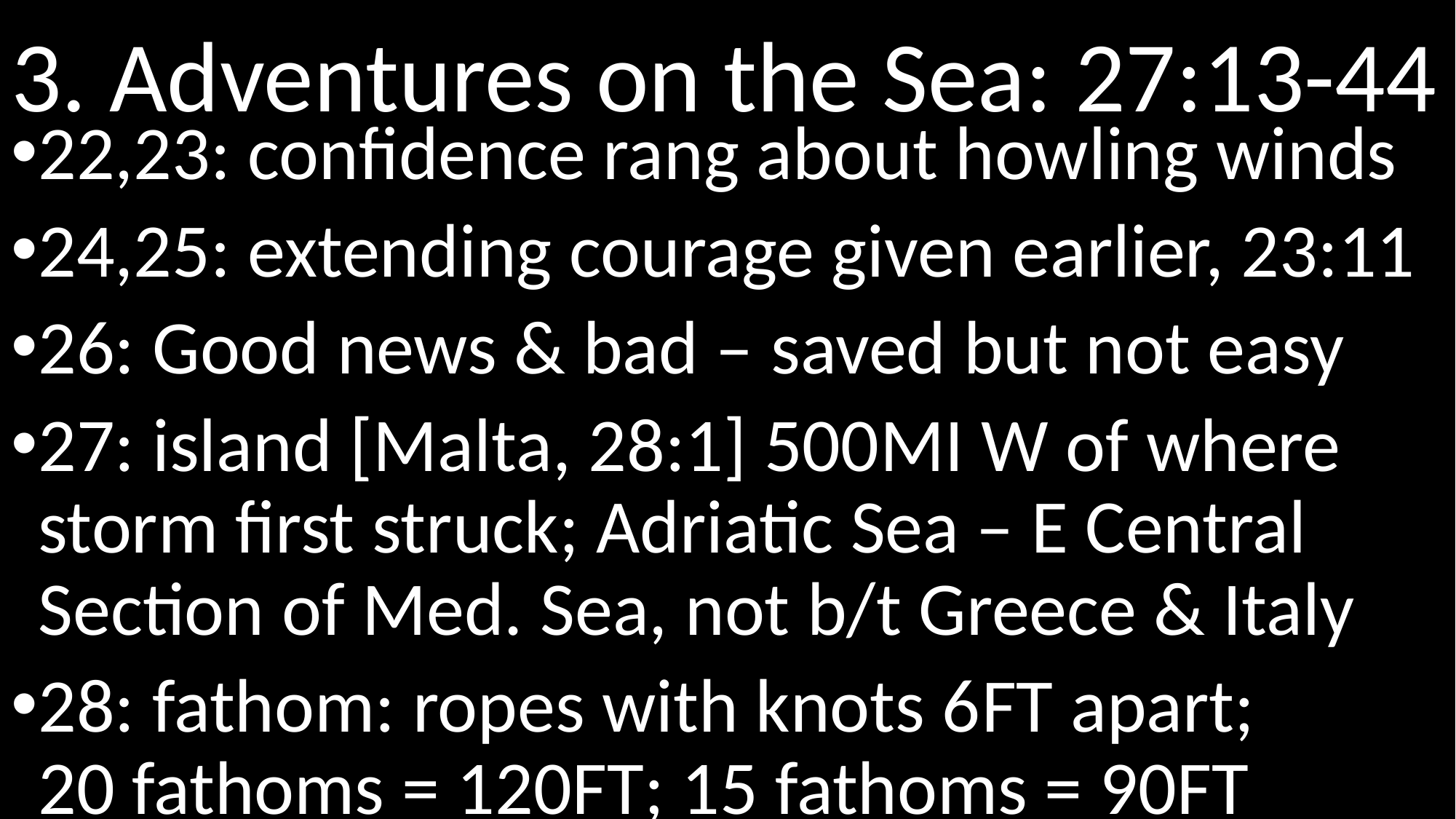

# 3. Adventures on the Sea: 27:13-44
22,23: confidence rang about howling winds
24,25: extending courage given earlier, 23:11
26: Good news & bad – saved but not easy
27: island [Malta, 28:1] 500mi W of where storm first struck; Adriatic Sea – E Central Section of Med. Sea, not b/t Greece & Italy
28: fathom: ropes with knots 6ft apart;
20 fathoms = 120ft; 15 fathoms = 90ft